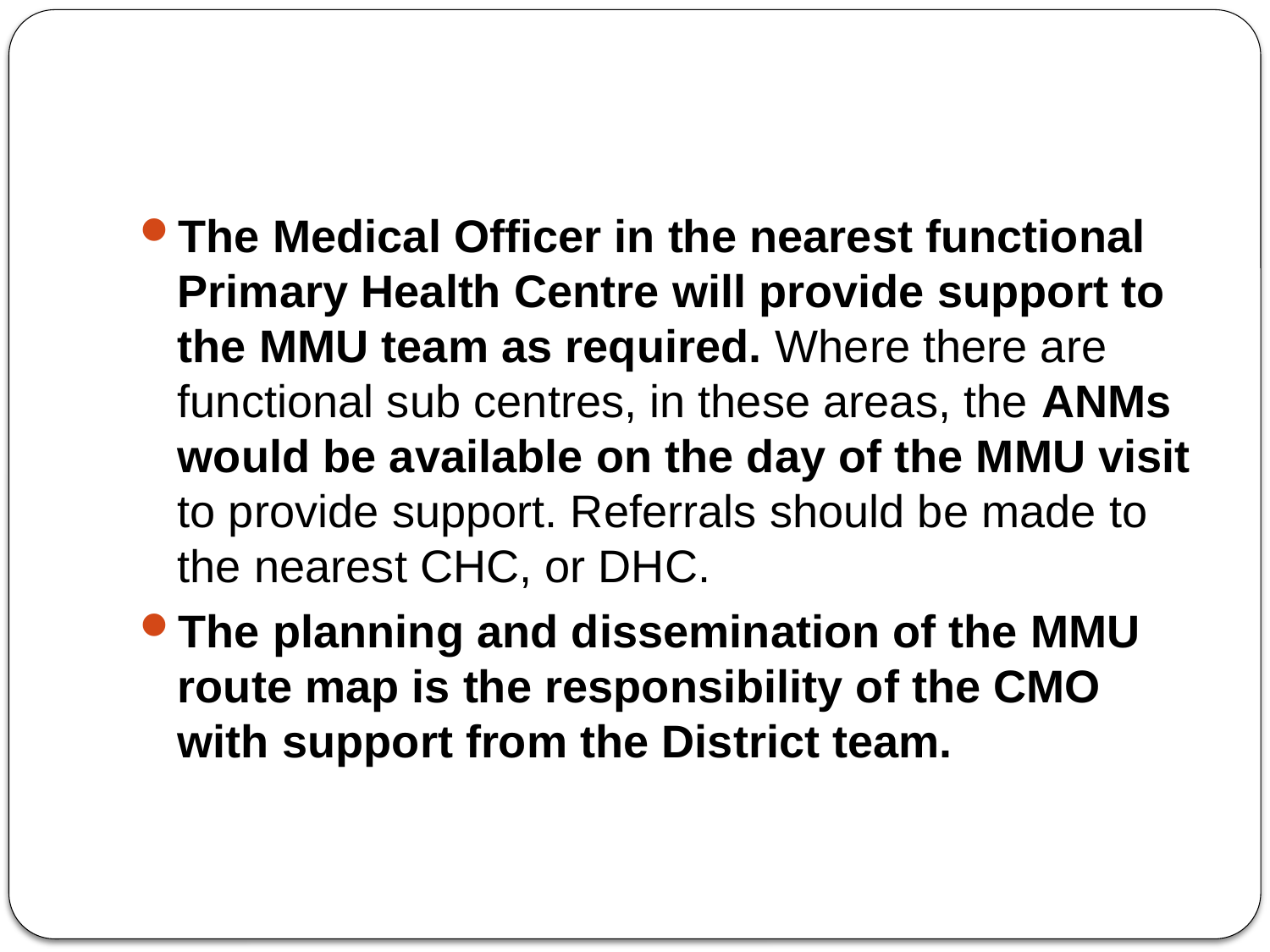

#
The Medical Officer in the nearest functional Primary Health Centre will provide support to the MMU team as required. Where there are functional sub centres, in these areas, the ANMs would be available on the day of the MMU visit to provide support. Referrals should be made to the nearest CHC, or DHC.
The planning and dissemination of the MMU route map is the responsibility of the CMO with support from the District team.